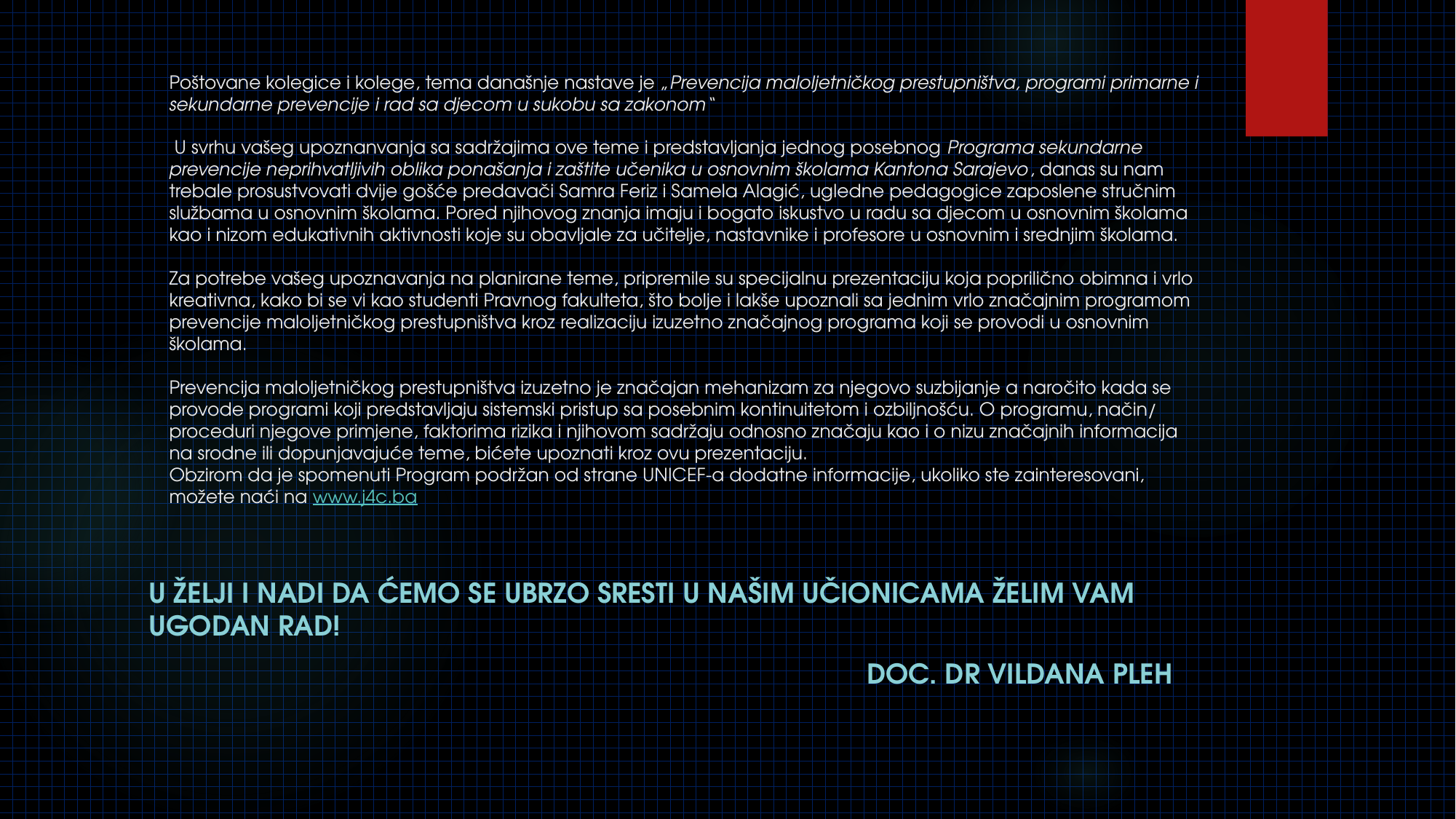

# Poštovane kolegice i kolege, tema današnje nastave je „Prevencija maloljetničkog prestupništva, programi primarne i sekundarne prevencije i rad sa djecom u sukobu sa zakonom“ U svrhu vašeg upoznanvanja sa sadržajima ove teme i predstavljanja jednog posebnog Programa sekundarne prevencije neprihvatljivih oblika ponašanja i zaštite učenika u osnovnim školama Kantona Sarajevo, danas su nam trebale prosustvovati dvije gošće predavači Samra Feriz i Samela Alagić, ugledne pedagogice zaposlene stručnim službama u osnovnim školama. Pored njihovog znanja imaju i bogato iskustvo u radu sa djecom u osnovnim školama kao i nizom edukativnih aktivnosti koje su obavljale za učitelje, nastavnike i profesore u osnovnim i srednjim školama. Za potrebe vašeg upoznavanja na planirane teme, pripremile su specijalnu prezentaciju koja poprilično obimna i vrlo kreativna, kako bi se vi kao studenti Pravnog fakulteta, što bolje i lakše upoznali sa jednim vrlo značajnim programom prevencije maloljetničkog prestupništva kroz realizaciju izuzetno značajnog programa koji se provodi u osnovnim školama. Prevencija maloljetničkog prestupništva izuzetno je značajan mehanizam za njegovo suzbijanje a naročito kada se provode programi koji predstavljaju sistemski pristup sa posebnim kontinuitetom i ozbiljnošću. O programu, način/ proceduri njegove primjene, faktorima rizika i njihovom sadržaju odnosno značaju kao i o nizu značajnih informacija na srodne ili dopunjavajuće teme, bićete upoznati kroz ovu prezentaciju. Obzirom da je spomenuti Program podržan od strane UNICEF-a dodatne informacije, ukoliko ste zainteresovani, možete naći na www.j4c.ba
U želji i nadi da ćemo se ubrzo sresti u našim učionicama želim vam ugodan rad!
Doc. dr Vildana Pleh